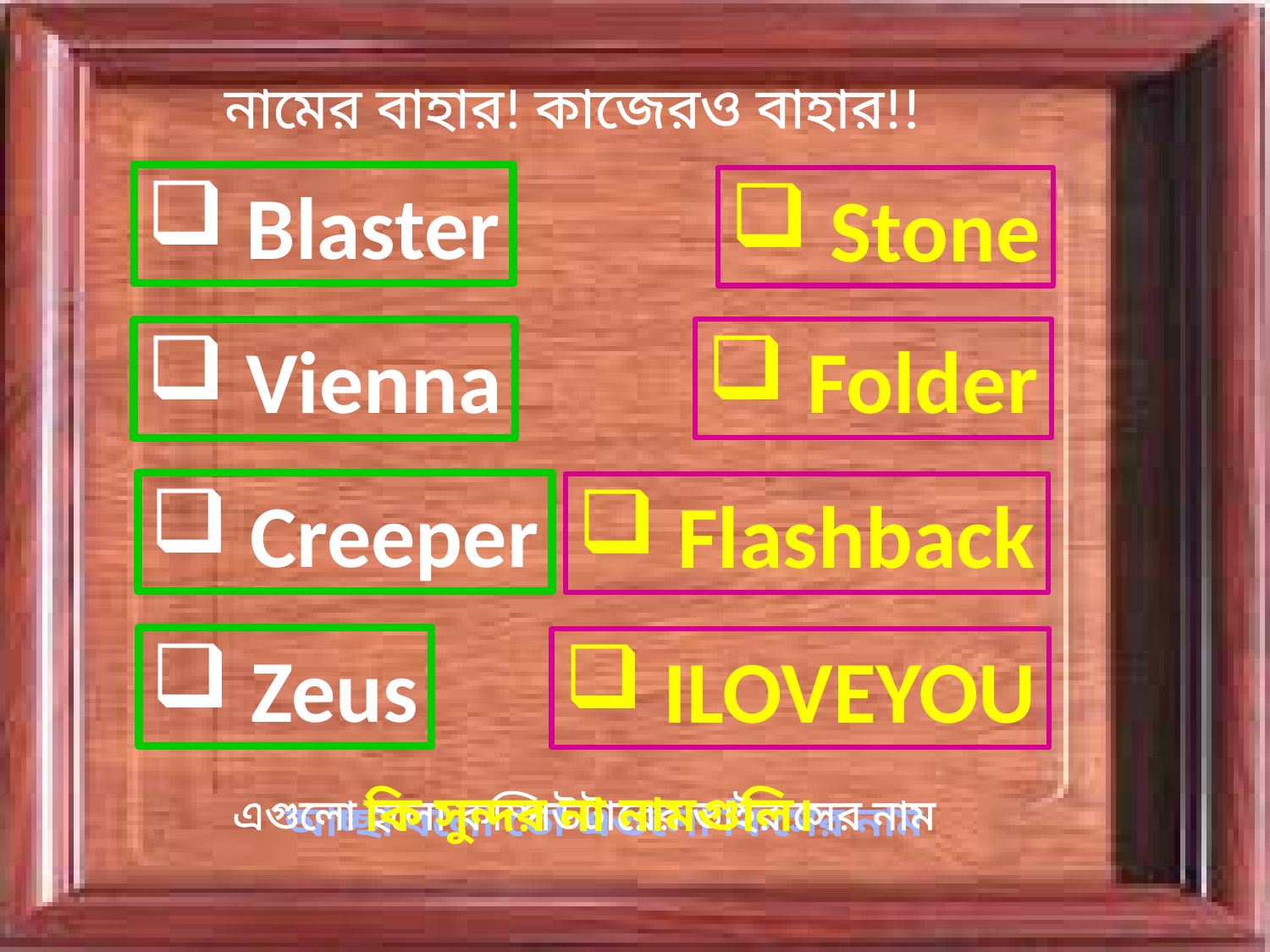

নামের বাহার! কাজেরও বাহার!!
 Blaster
 Stone
 Vienna
 Folder
 Creeper
 Flashback
 Zeus
 ILOVEYOU
কি সুন্দর না নামগুলি।
এগুলো হলো কম্পিউটারের ভাইরাসের নাম
আচ্ছা বলো তো এগুলো কিসের নাম